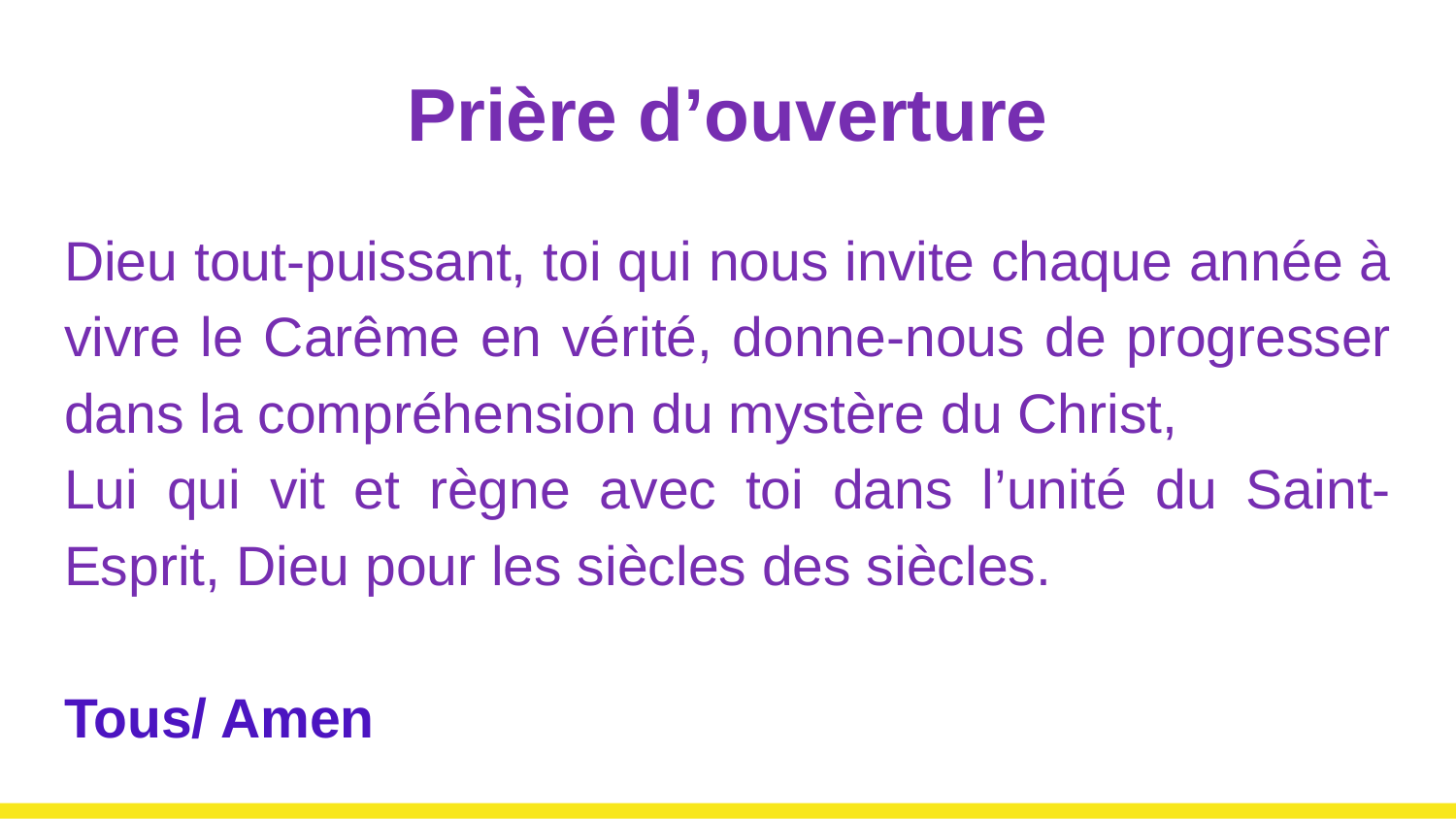

# Prière d’ouverture
Dieu tout-puissant, toi qui nous invite chaque année à vivre le Carême en vérité, donne-nous de progresser dans la compréhension du mystère du Christ,
Lui qui vit et règne avec toi dans l’unité du Saint-Esprit, Dieu pour les siècles des siècles.

Tous/ Amen